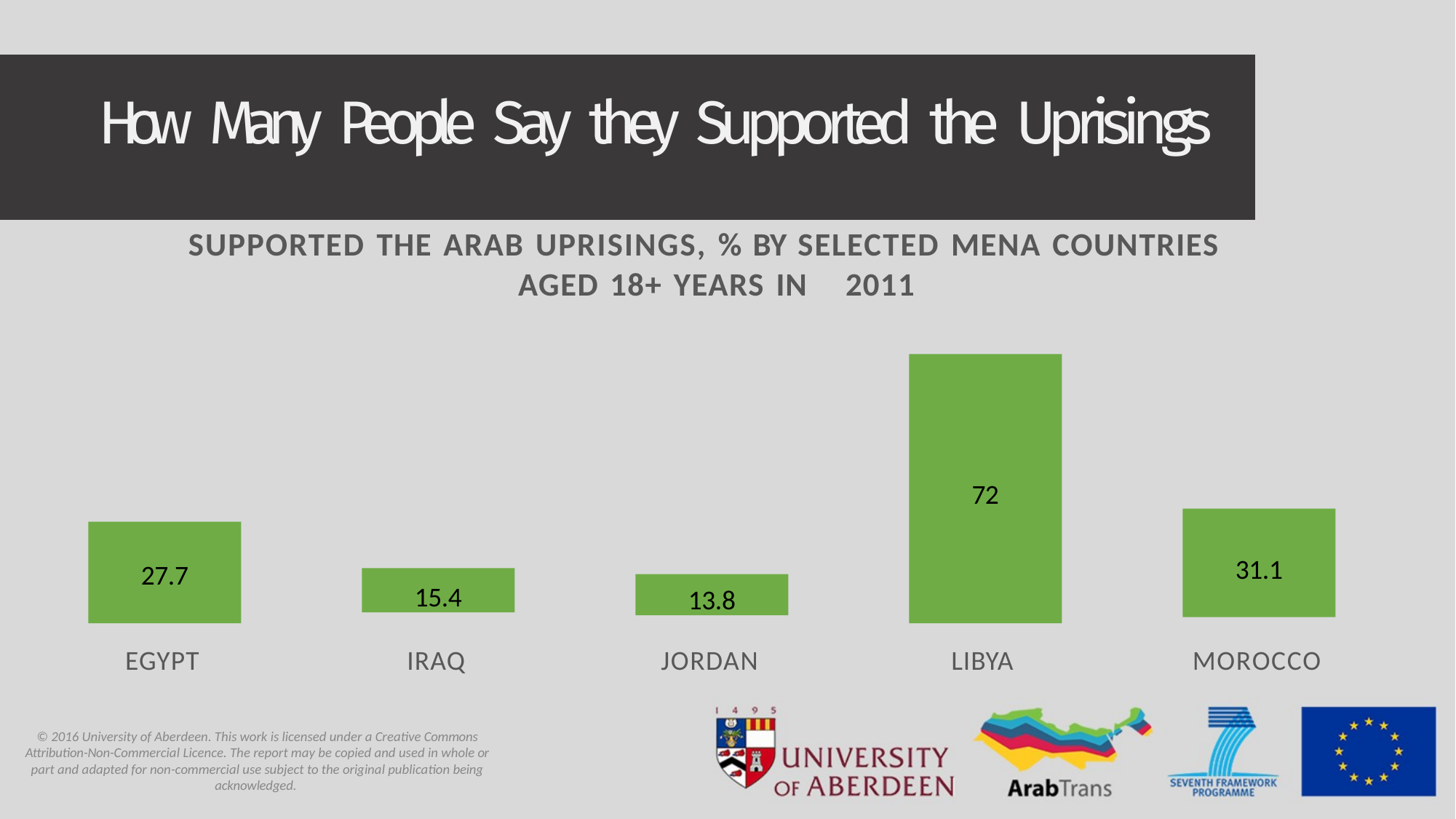

# How Many People Say they Supported the Uprisings
SUPPORTED THE ARAB UPRISINGS, % BY SELECTED MENA COUNTRIES AGED 18+ YEARS IN	2011

72

31.1

27.7

15.4
13.8
EGYPT
IRAQ
JORDAN
LIBYA
MOROCCO
© 2016 University of Aberdeen. This work is licensed under a Creative Commons Attribution-Non-Commercial Licence. The report may be copied and used in whole or part and adapted for non-commercial use subject to the original publication being
acknowledged.